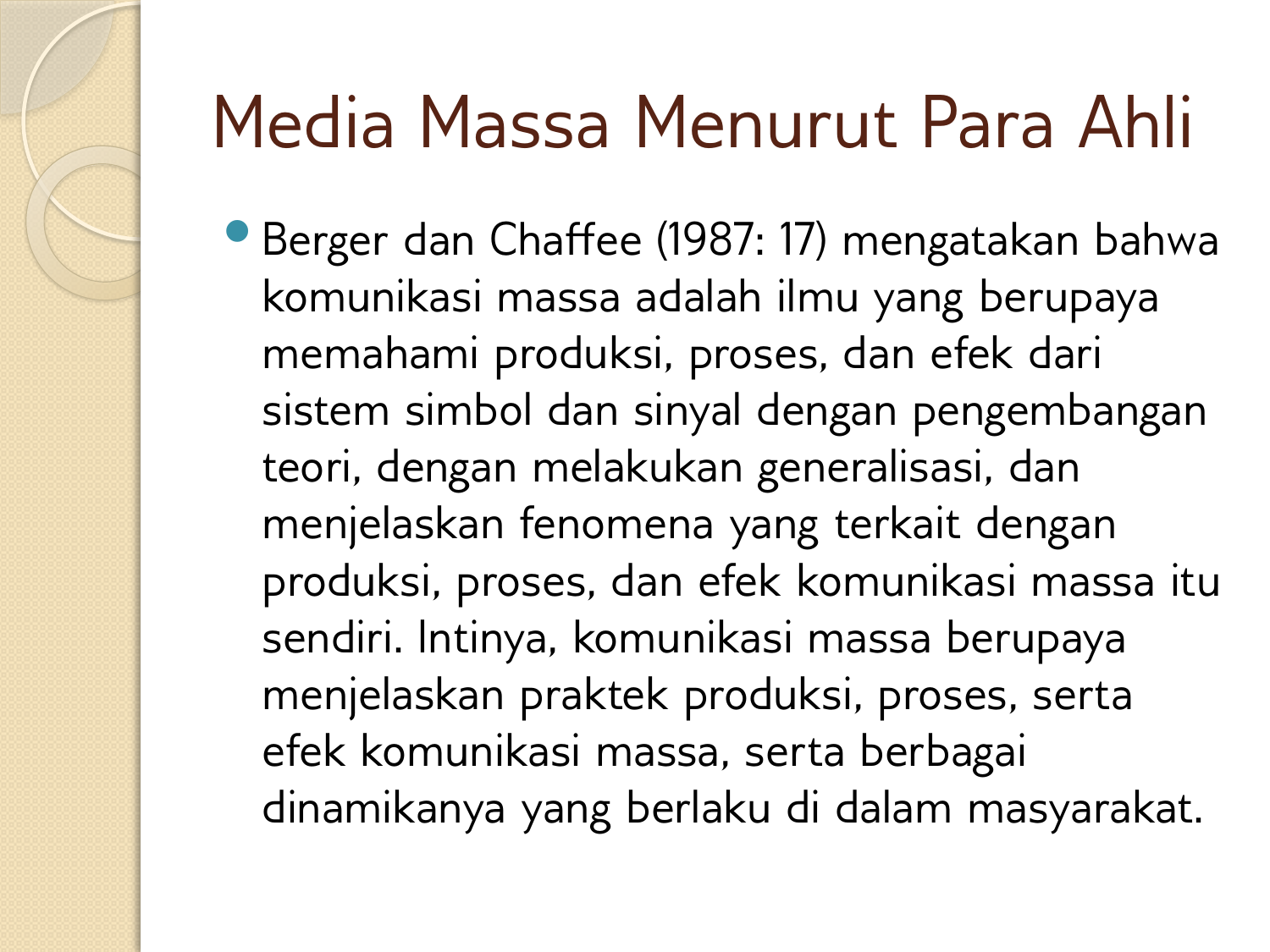

# Media Massa Menurut Para Ahli
Berger dan Chaffee (1987: 17) mengatakan bahwa komunikasi massa adalah ilmu yang berupaya memahami produksi, proses, dan efek dari sistem simbol dan sinyal dengan pengembangan teori, dengan melakukan generalisasi, dan menjelaskan fenomena yang terkait dengan produksi, proses, dan efek komunikasi massa itu sendiri. Intinya, komunikasi massa berupaya menjelaskan praktek produksi, proses, serta efek komunikasi massa, serta berbagai dinamikanya yang berlaku di dalam masyarakat.